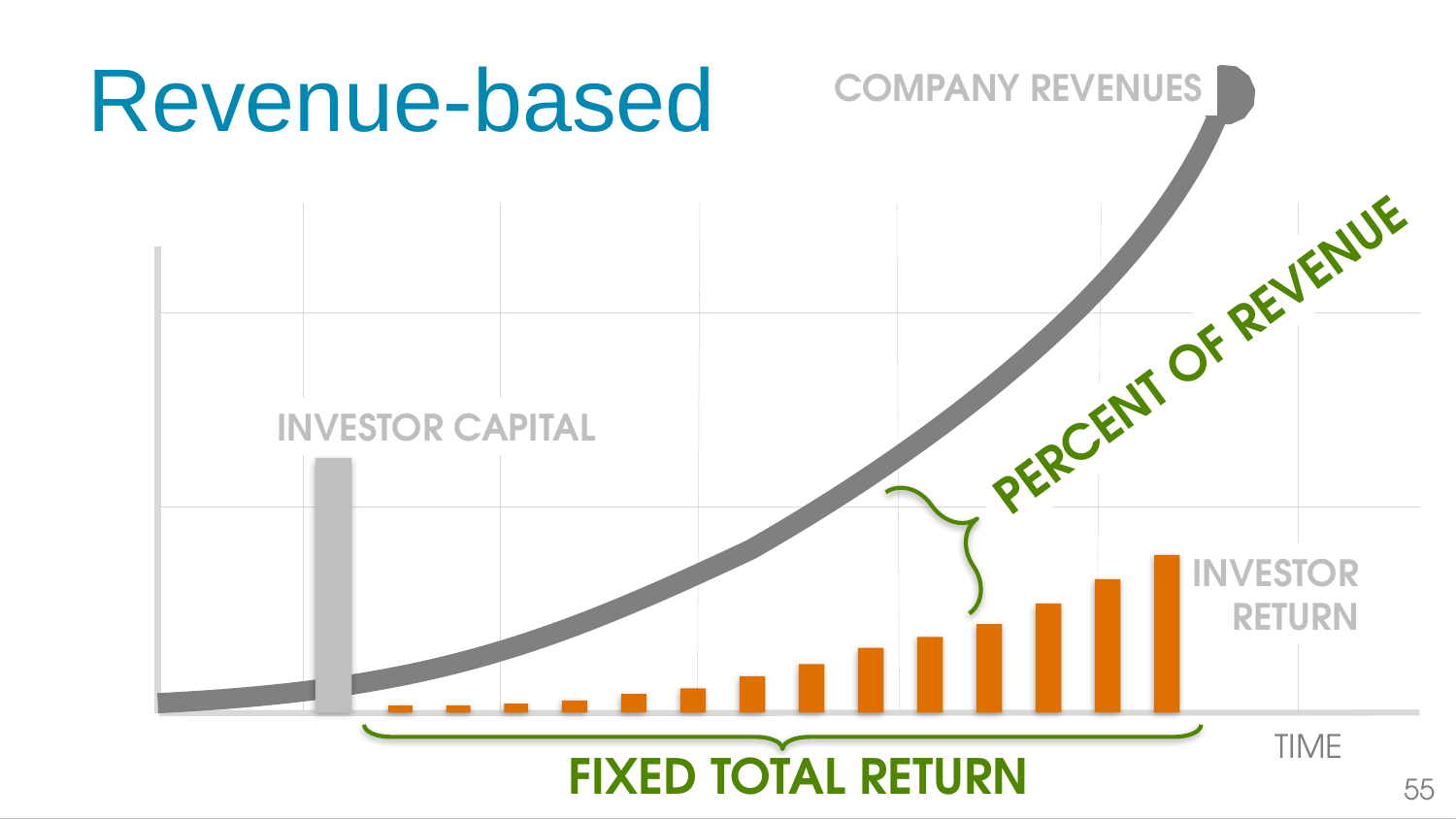

Revenue-based
Company Revenues

Revenue
Percent of Revenue

Investor Capital

Investor
Return

Time
Fixed Total Return
55